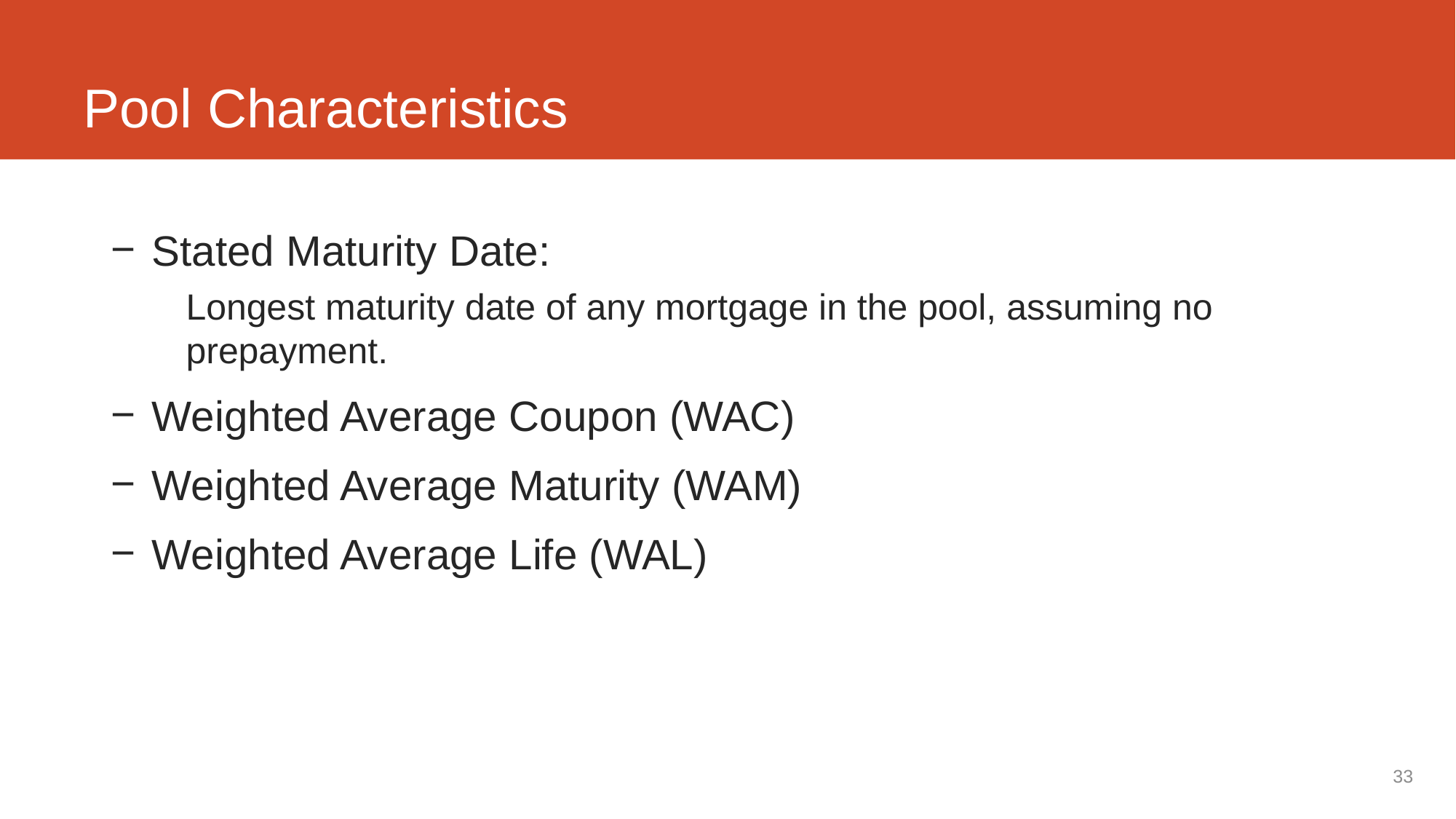

# Pool Characteristics
Stated Maturity Date:
Longest maturity date of any mortgage in the pool, assuming no prepayment.
Weighted Average Coupon (WAC)
Weighted Average Maturity (WAM)
Weighted Average Life (WAL)

33